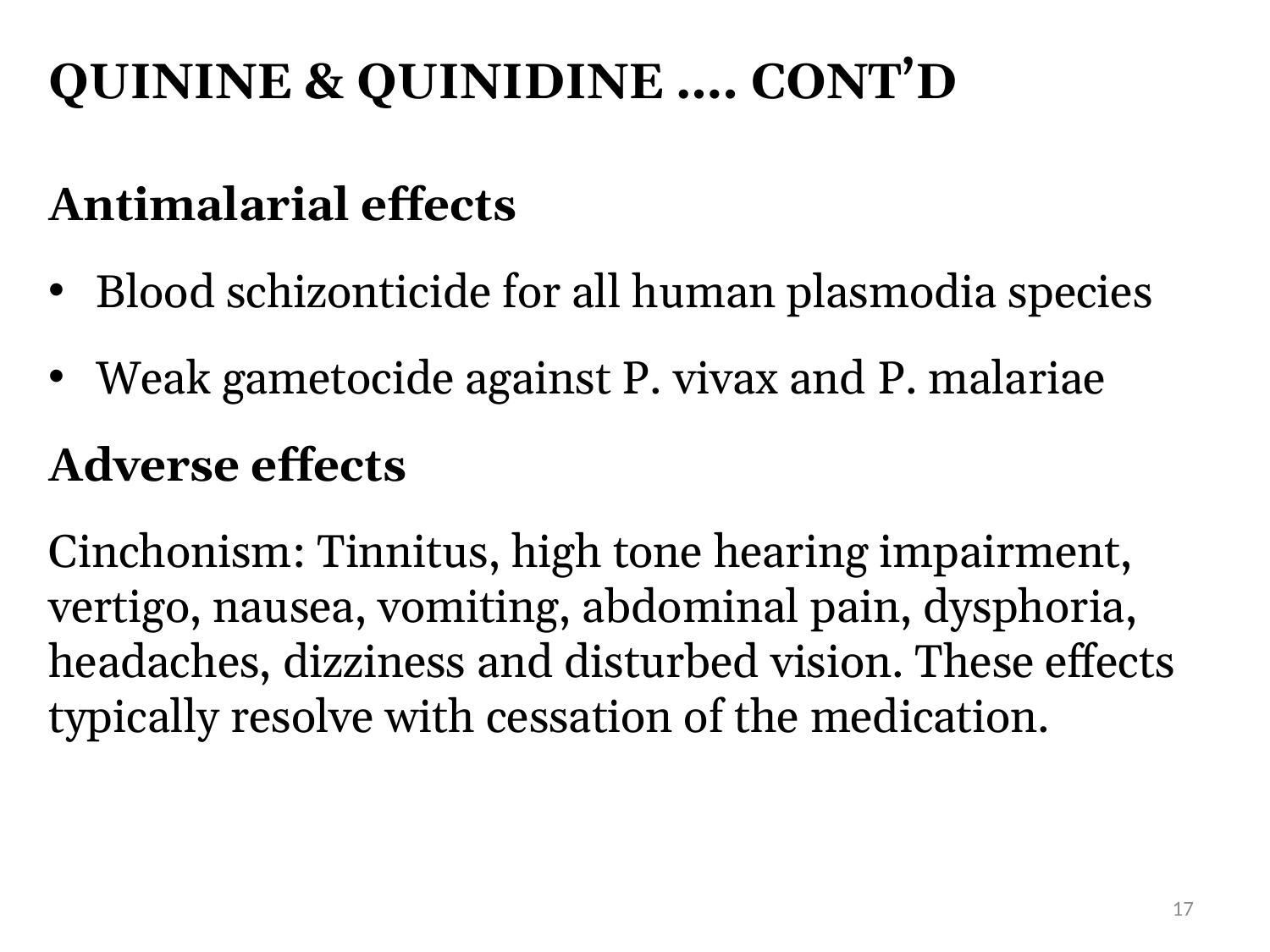

# Quinine & quinidine …. Cont’d
Antimalarial effects
Blood schizonticide for all human plasmodia species
Weak gametocide against P. vivax and P. malariae
Adverse effects
Cinchonism: Tinnitus, high tone hearing impairment, vertigo, nausea, vomiting, abdominal pain, dysphoria, headaches, dizziness and disturbed vision. These effects typically resolve with cessation of the medication.
17